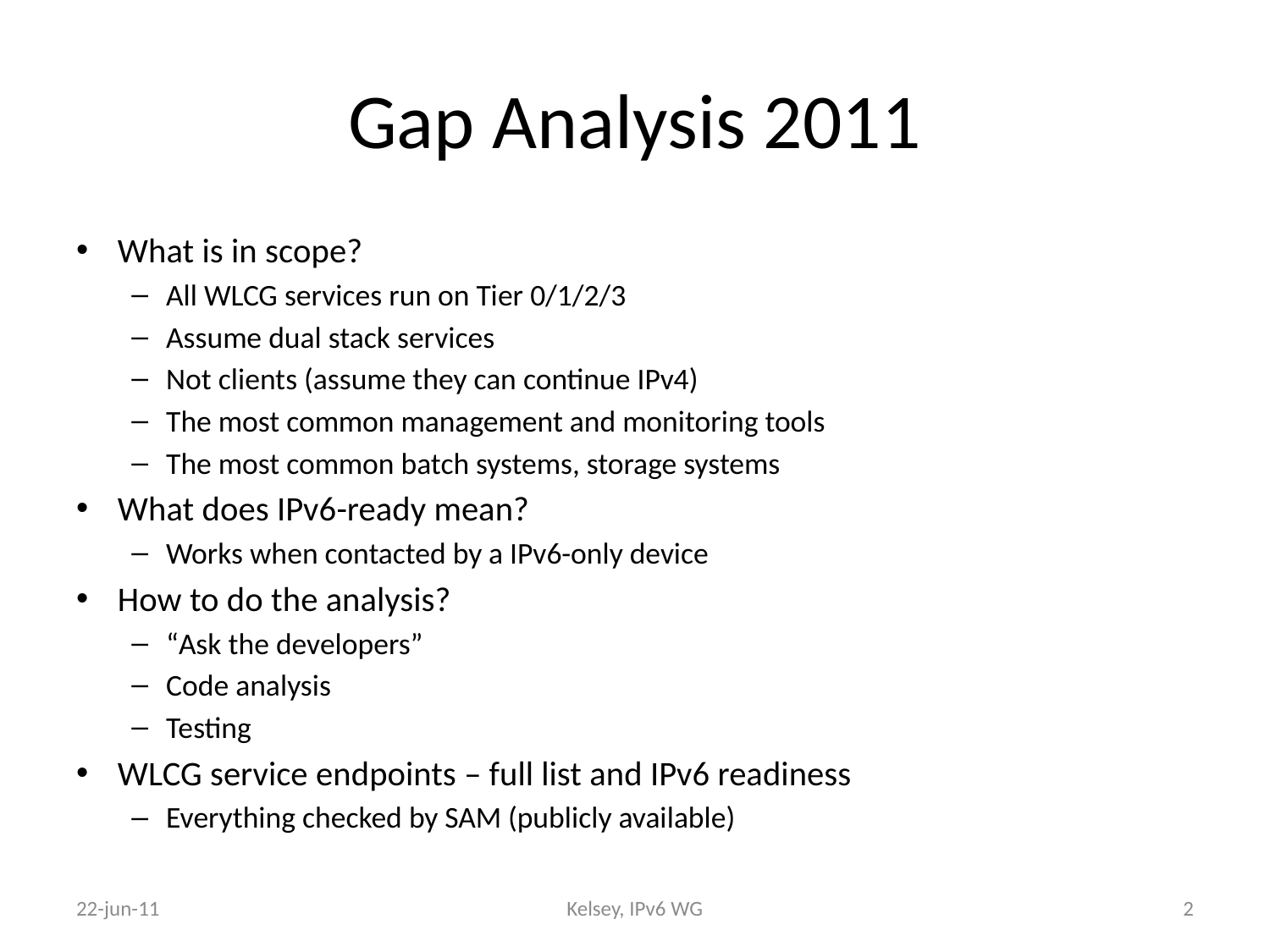

# Gap Analysis 2011
What is in scope?
All WLCG services run on Tier 0/1/2/3
Assume dual stack services
Not clients (assume they can continue IPv4)
The most common management and monitoring tools
The most common batch systems, storage systems
What does IPv6-ready mean?
Works when contacted by a IPv6-only device
How to do the analysis?
“Ask the developers”
Code analysis
Testing
WLCG service endpoints – full list and IPv6 readiness
Everything checked by SAM (publicly available)
22-jun-11
Kelsey, IPv6 WG
2